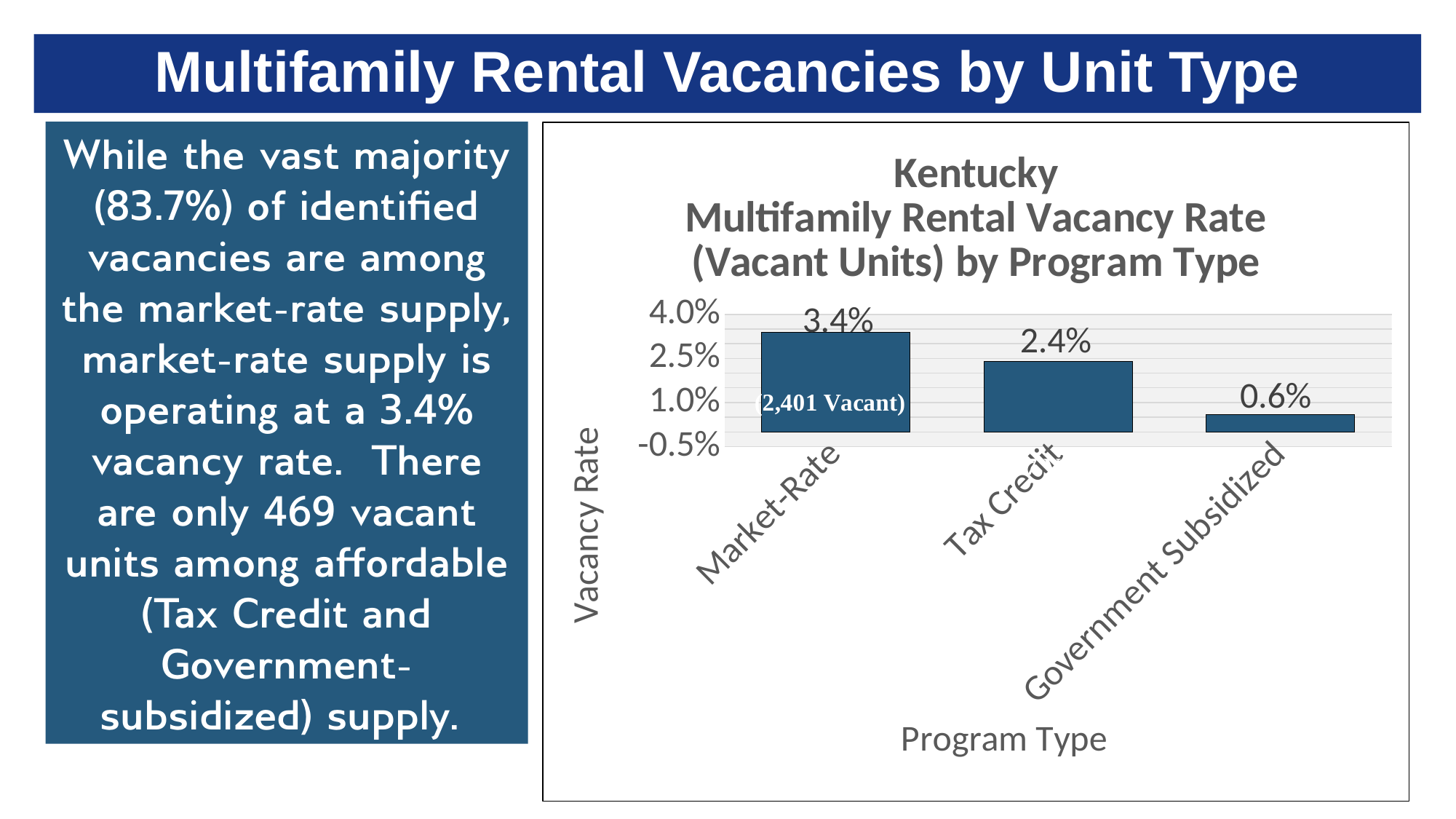

Multifamily Rental Vacancies by Unit Type
While the vast majority (83.7%) of identified vacancies are among the market-rate supply, market-rate supply is operating at a 3.4% vacancy rate.  There are only 469 vacant units among affordable (Tax Credit and Government-subsidized) supply.

### Chart: Kentucky
Multifamily Rental Vacancy Rate (Vacant Units) by Program Type

| Category |  |
|---|---|
| Market-Rate | 0.034 |
| Tax Credit | 0.024 |
| Government Subsidized | 0.006 |